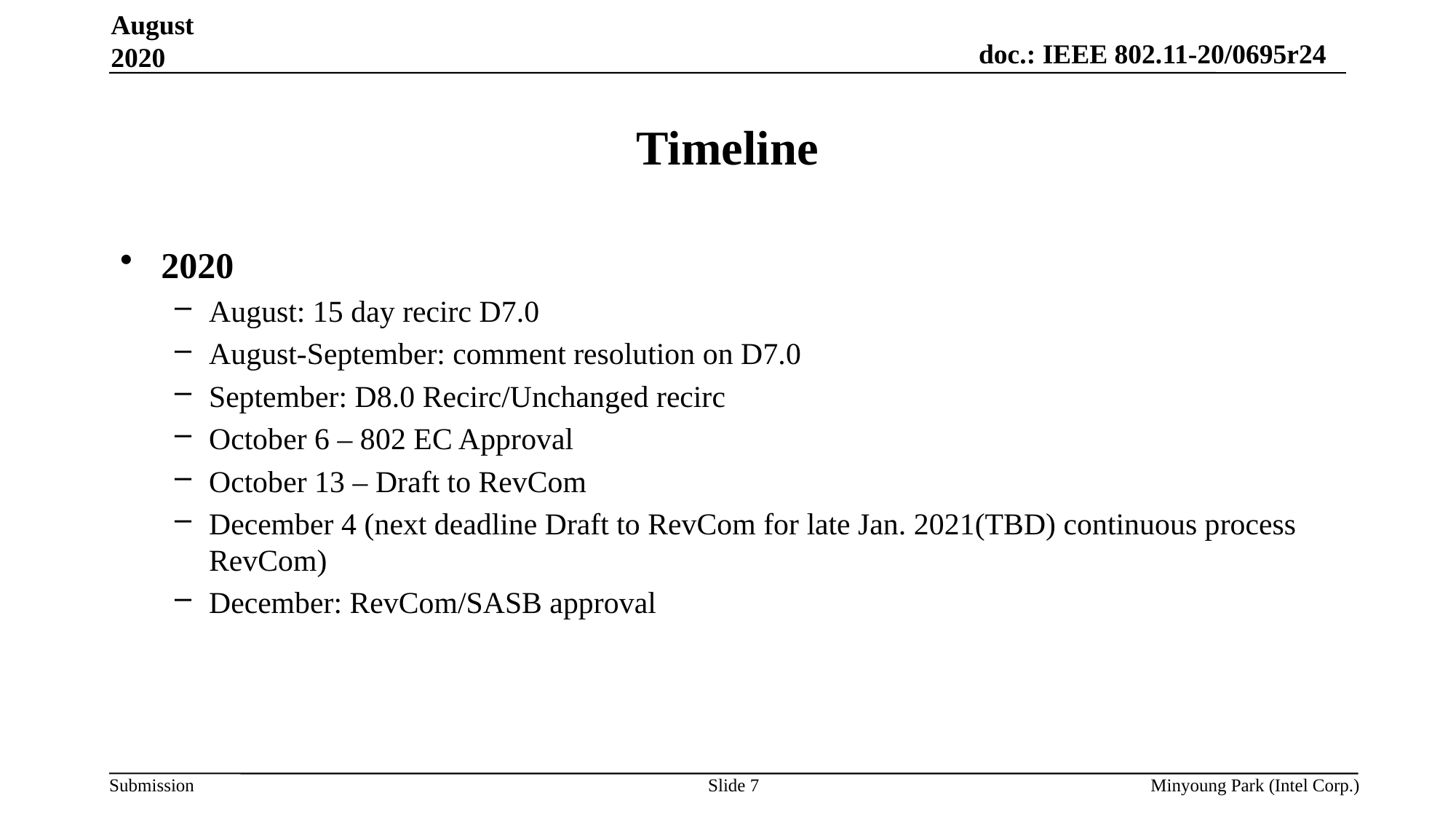

August 2020
# Timeline
2020
August: 15 day recirc D7.0
August-September: comment resolution on D7.0
September: D8.0 Recirc/Unchanged recirc
October 6 – 802 EC Approval
October 13 – Draft to RevCom
December 4 (next deadline Draft to RevCom for late Jan. 2021(TBD) continuous process RevCom)
December: RevCom/SASB approval
Slide 7
Minyoung Park (Intel Corp.)